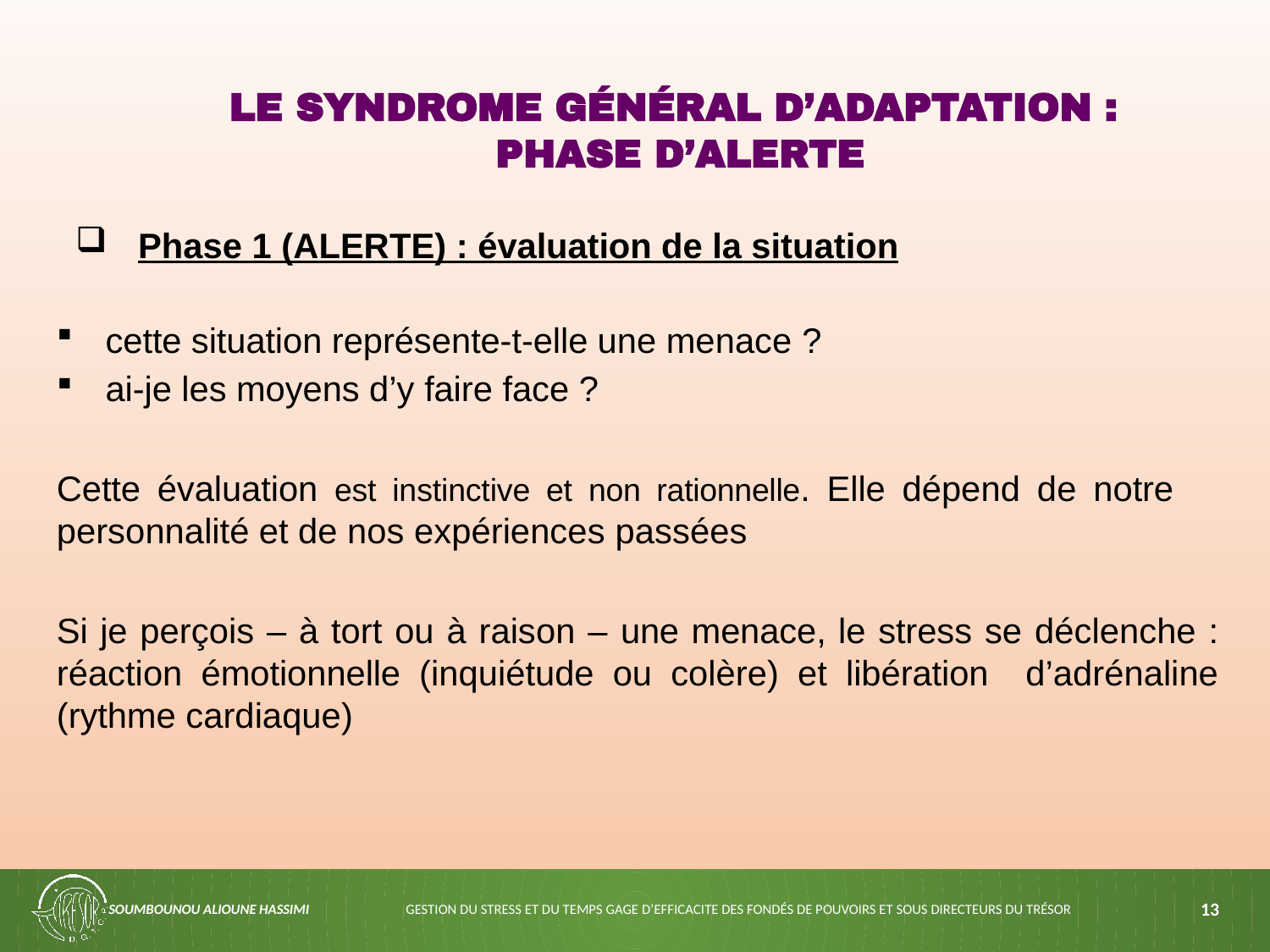

# LE SYNDROME GÉNÉRAL D’ADAPTATION : PHASE D’ALERTE
Phase 1 (ALERTE) : évaluation de la situation

cette situation représente-t-elle une menace ?
ai-je les moyens d’y faire face ?

Cette évaluation est instinctive et non rationnelle. Elle dépend de notre  personnalité et de nos expériences passées

Si je perçois – à tort ou à raison – une menace, le stress se déclenche : réaction émotionnelle (inquiétude ou colère) et libération  d’adrénaline (rythme cardiaque)
SOUMBOUNOU ALIOUNE HASSIMI
GESTION DU STRESS ET DU TEMPS GAGE D’EFFICACITE DES FONDÉS DE POUVOIRS ET SOUS DIRECTEURS DU TRÉSOR
13